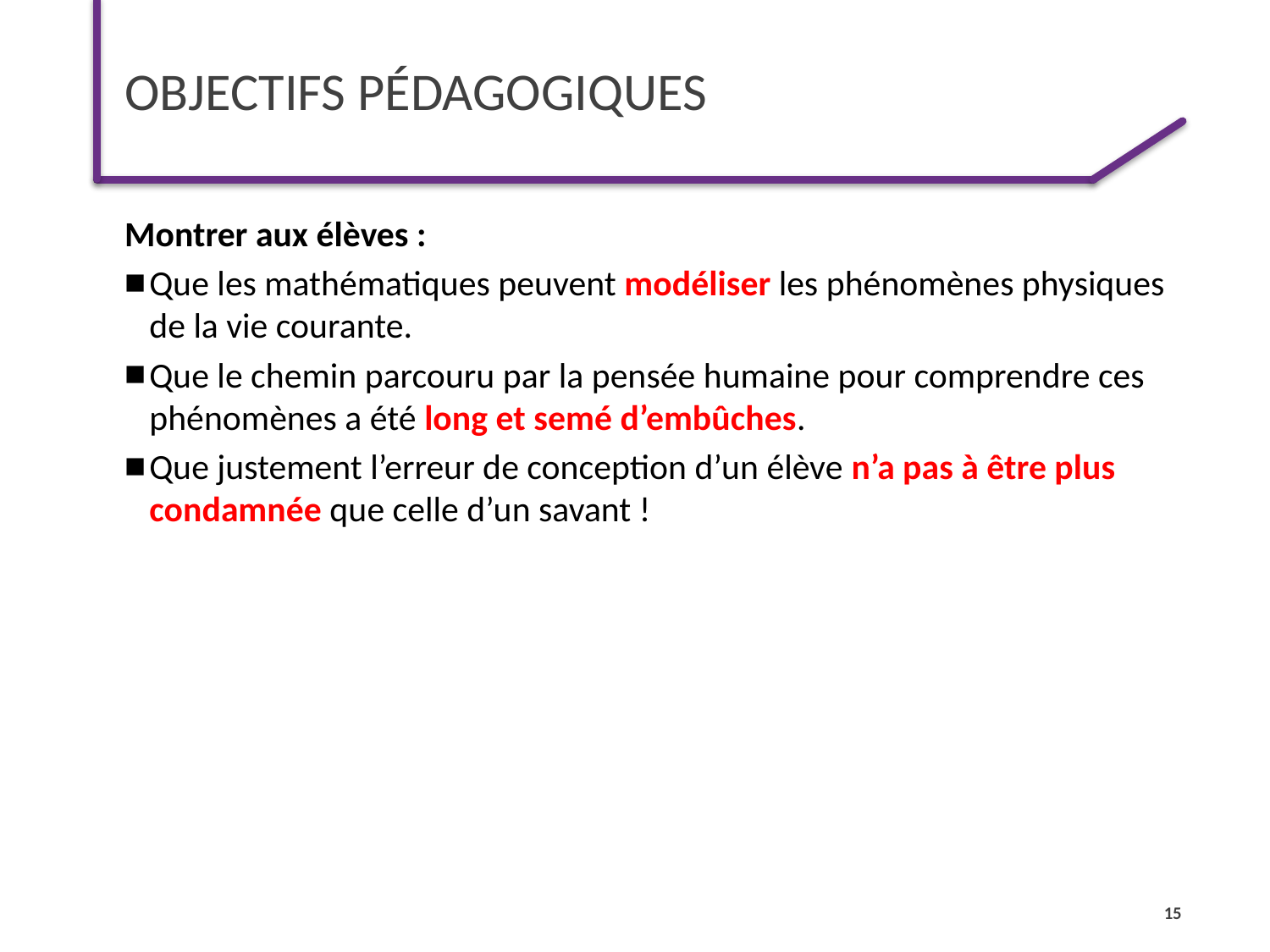

# Objectifs pédagogiques
Montrer aux élèves :
Que les mathématiques peuvent modéliser les phénomènes physiques de la vie courante.
Que le chemin parcouru par la pensée humaine pour comprendre ces phénomènes a été long et semé d’embûches.
Que justement l’erreur de conception d’un élève n’a pas à être plus condamnée que celle d’un savant !
15